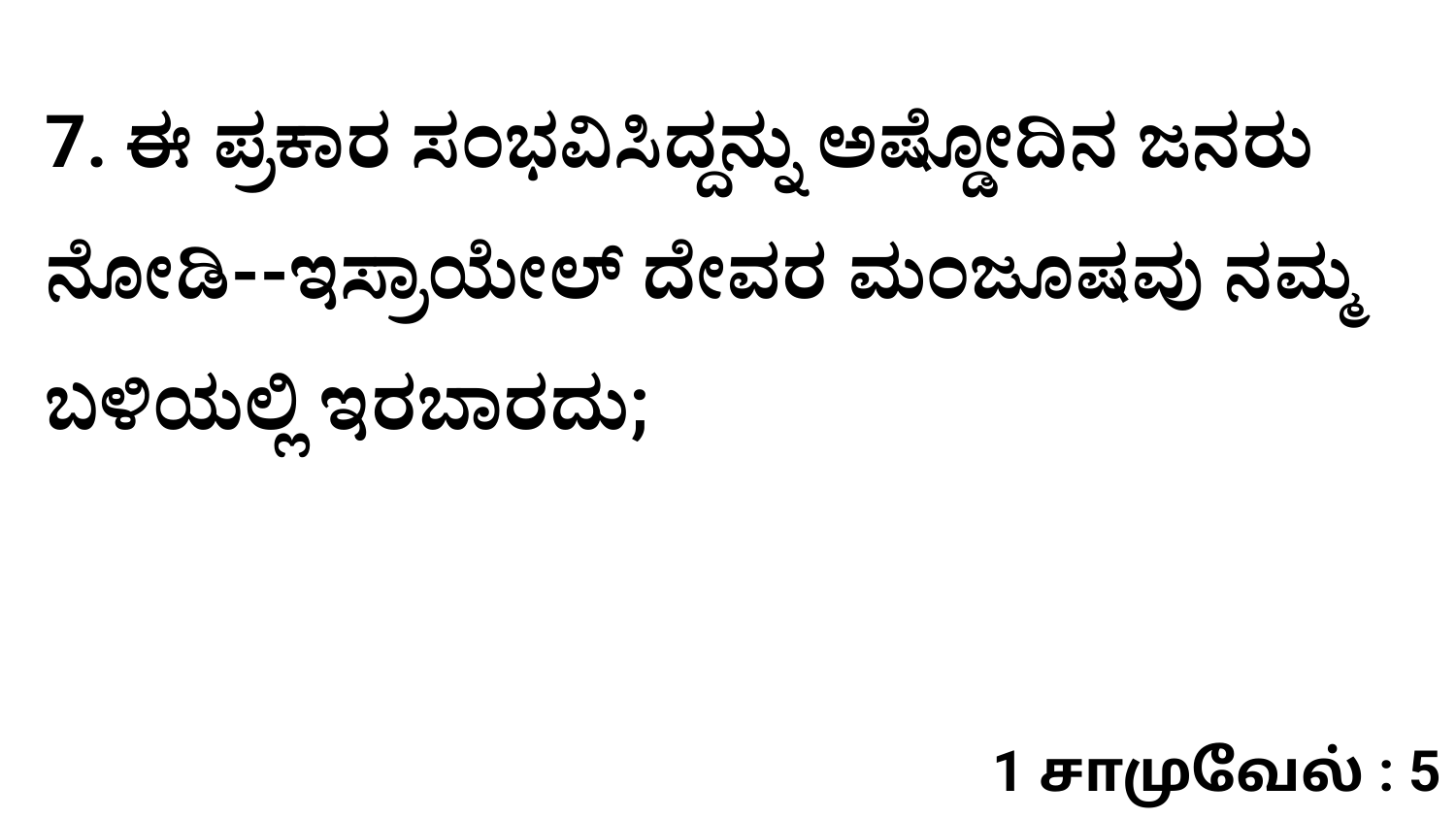

7. ಈ ಪ್ರಕಾರ ಸಂಭವಿಸಿದ್ದನ್ನು ಅಷ್ಡೋದಿನ ಜನರು ನೋಡಿ--ಇಸ್ರಾಯೇಲ್‌ ದೇವರ ಮಂಜೂಷವು ನಮ್ಮ ಬಳಿಯಲ್ಲಿ ಇರಬಾರದು;
1 சாமுவேல் : 5